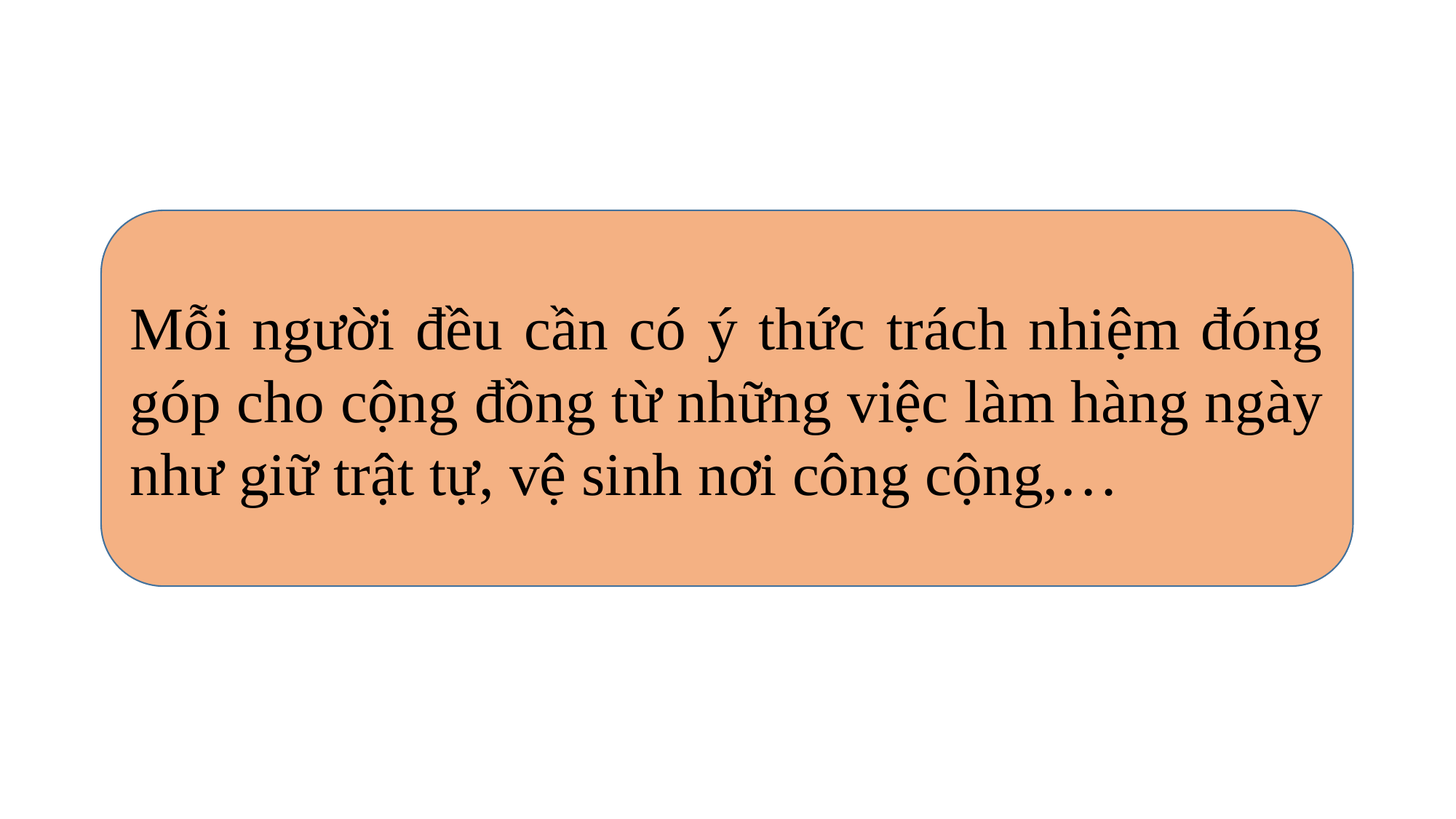

Mỗi người đều cần có ý thức trách nhiệm đóng góp cho cộng đồng từ những việc làm hàng ngày như giữ trật tự, vệ sinh nơi công cộng,…